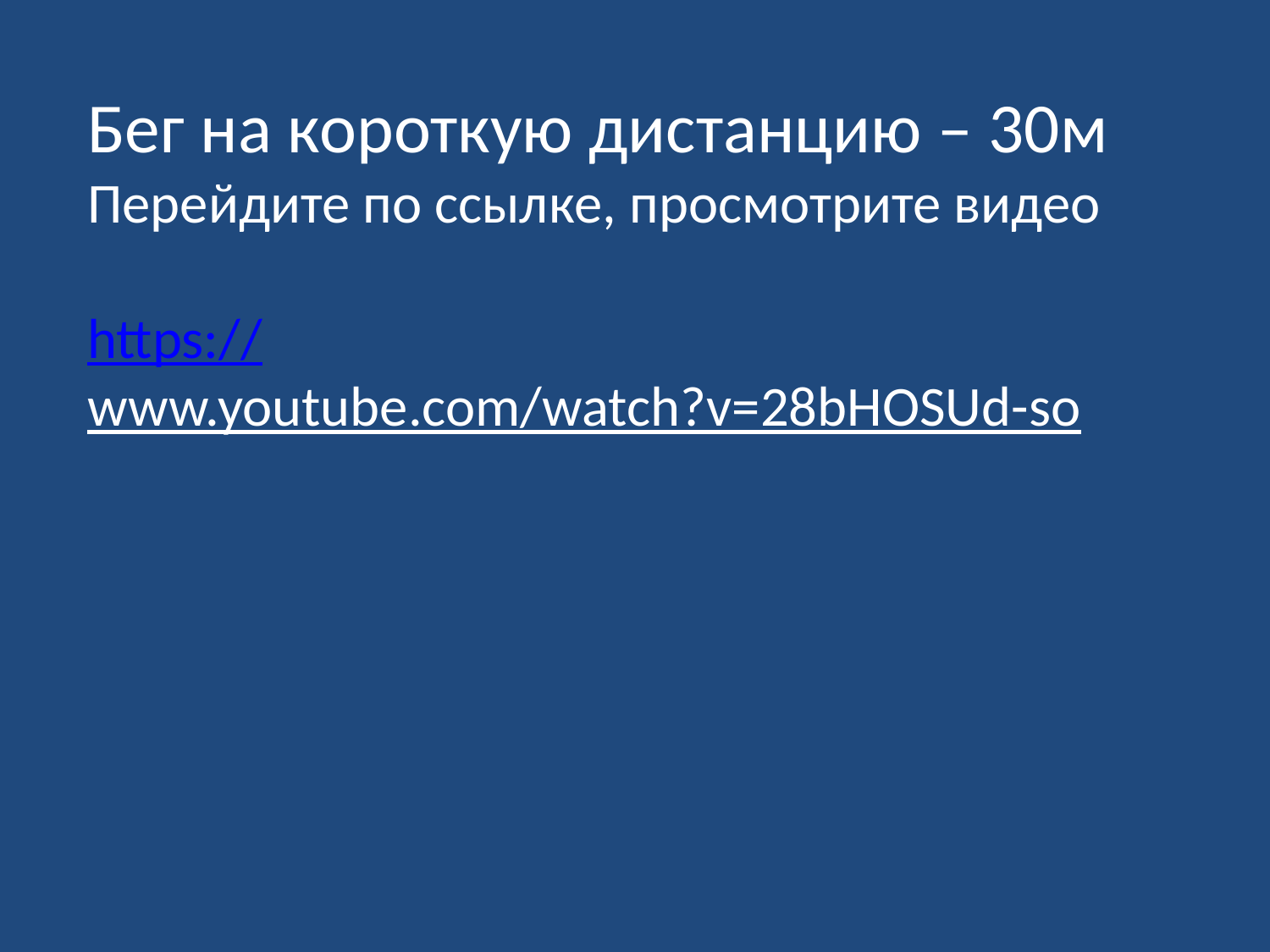

Бег на короткую дистанцию – 30м
Перейдите по ссылке, просмотрите видео

https://www.youtube.com/watch?v=28bHOSUd-so